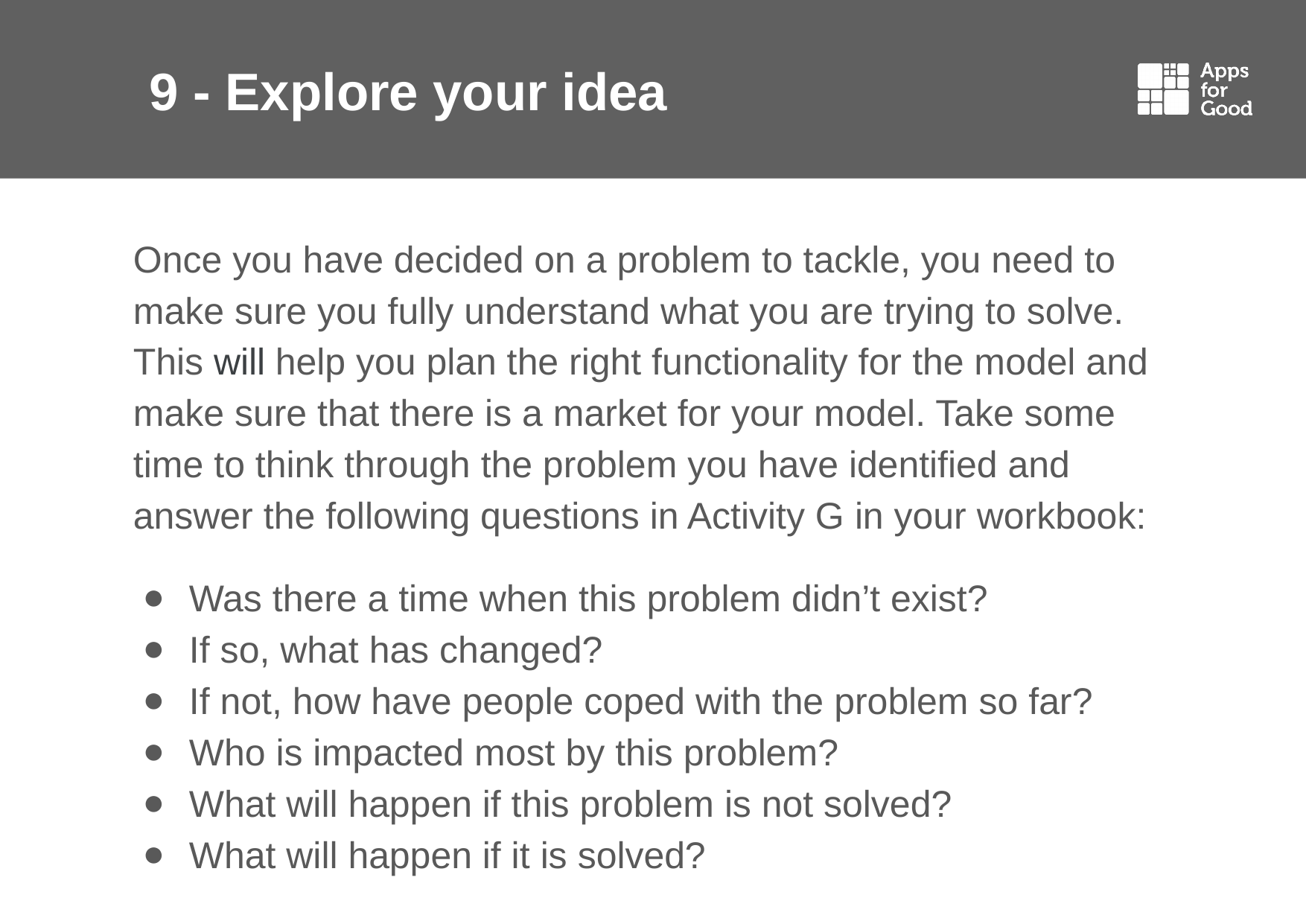

# 9 - Explore your idea
Once you have decided on a problem to tackle, you need to make sure you fully understand what you are trying to solve. This will help you plan the right functionality for the model and make sure that there is a market for your model. Take some time to think through the problem you have identified and answer the following questions in Activity G in your workbook:
Was there a time when this problem didn’t exist?
If so, what has changed?
If not, how have people coped with the problem so far?
Who is impacted most by this problem?
What will happen if this problem is not solved?
What will happen if it is solved?